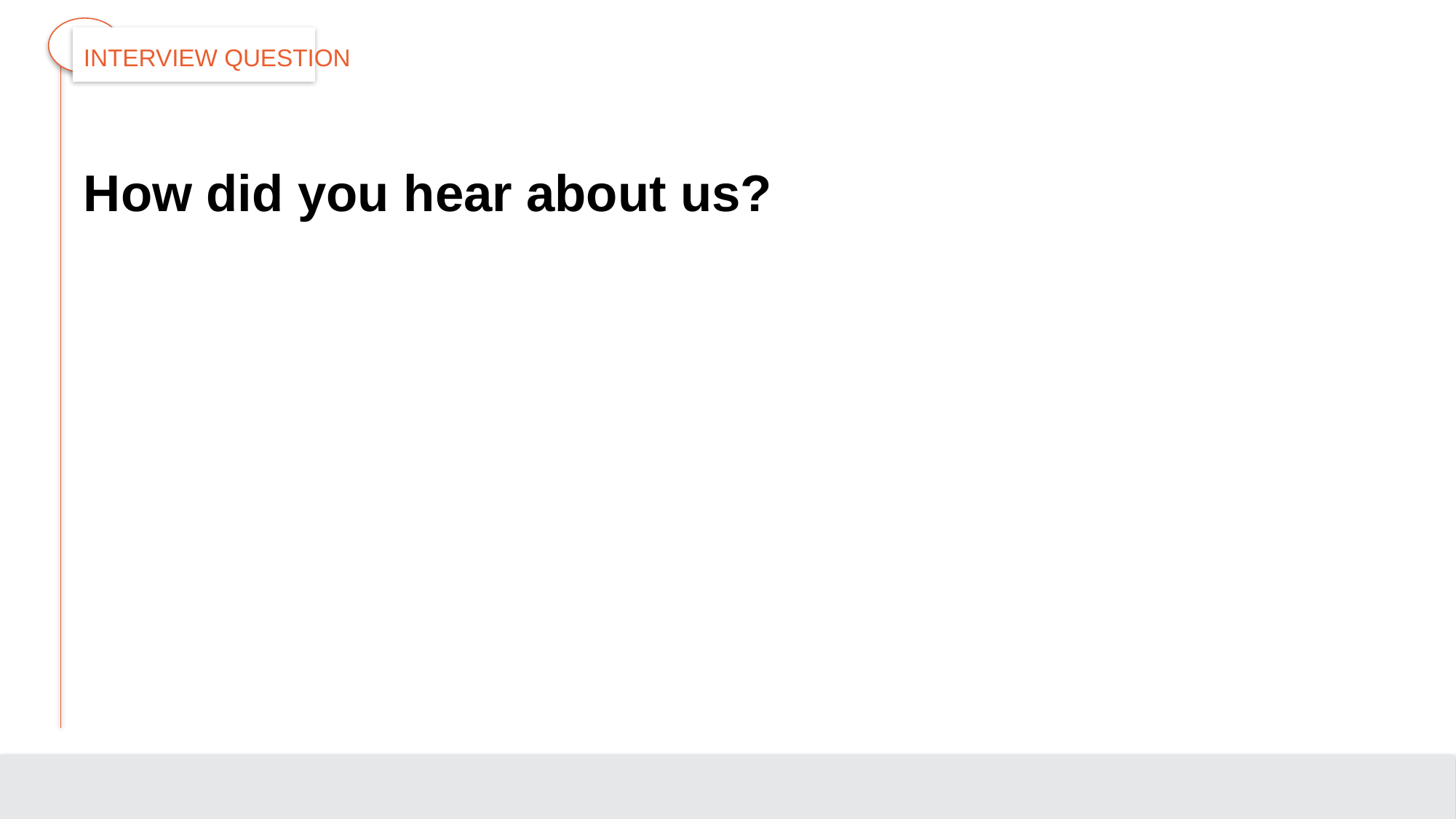

# Interview Question
How did you hear about us?